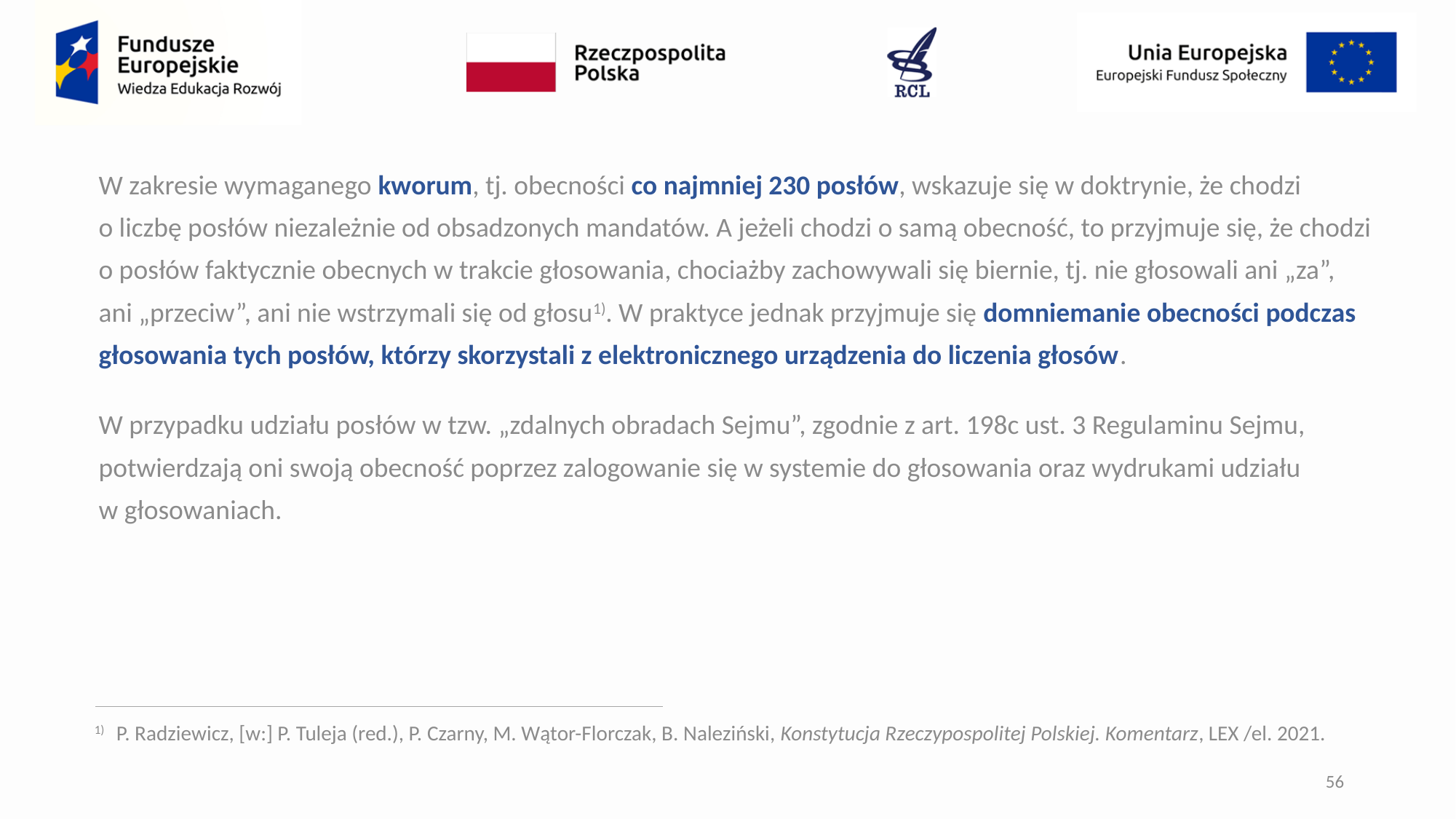

W zakresie wymaganego kworum, tj. obecności co najmniej 230 posłów, wskazuje się w doktrynie, że chodzi
o liczbę posłów niezależnie od obsadzonych mandatów. A jeżeli chodzi o samą obecność, to przyjmuje się, że chodzi o posłów faktycznie obecnych w trakcie głosowania, chociażby zachowywali się biernie, tj. nie głosowali ani „za”,
ani „przeciw”, ani nie wstrzymali się od głosu1). W praktyce jednak przyjmuje się domniemanie obecności podczas głosowania tych posłów, którzy skorzystali z elektronicznego urządzenia do liczenia głosów.
W przypadku udziału posłów w tzw. „zdalnych obradach Sejmu”, zgodnie z art. 198c ust. 3 Regulaminu Sejmu, potwierdzają oni swoją obecność poprzez zalogowanie się w systemie do głosowania oraz wydrukami udziału
w głosowaniach.
1)	P. Radziewicz, [w:] P. Tuleja (red.), P. Czarny, M. Wątor-Florczak, B. Naleziński, Konstytucja Rzeczypospolitej Polskiej. Komentarz, LEX /el. 2021.
56